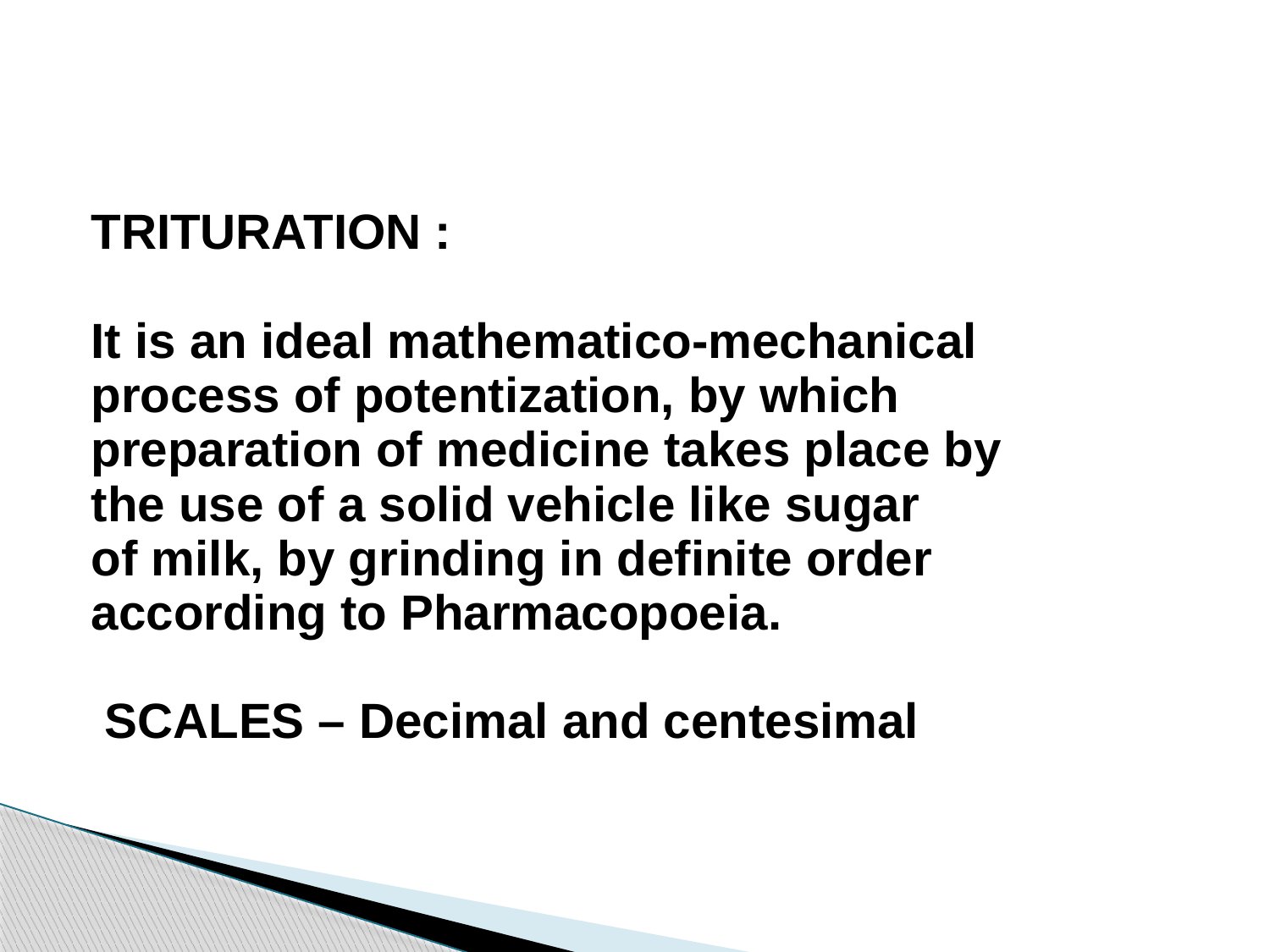

#
TRITURATION :

It is an ideal mathematico-mechanical
process of potentization, by which
preparation of medicine takes place by
the use of a solid vehicle like sugar
of milk, by grinding in definite order
according to Pharmacopoeia.

 SCALES – Decimal and centesimal